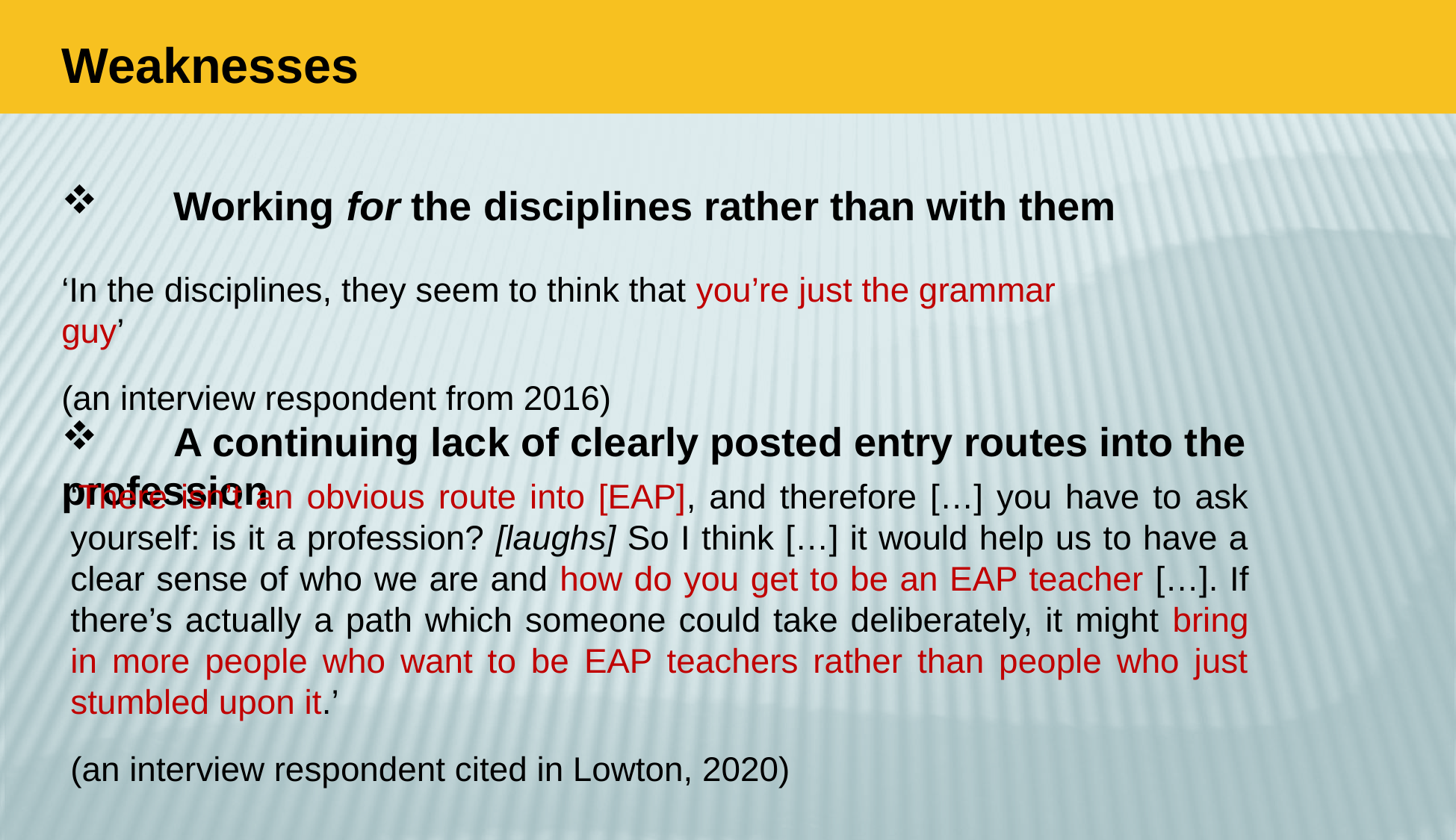

Weaknesses
	Working for the disciplines rather than with them
‘In the disciplines, they seem to think that you’re just the grammar guy’

(an interview respondent from 2016)

	A continuing lack of clearly posted entry routes into the profession
‘There isn’t an obvious route into [EAP], and therefore […] you have to ask yourself: is it a profession? [laughs] So I think […] it would help us to have a clear sense of who we are and how do you get to be an EAP teacher […]. If there’s actually a path which someone could take deliberately, it might bring in more people who want to be EAP teachers rather than people who just stumbled upon it.’

(an interview respondent cited in Lowton, 2020)